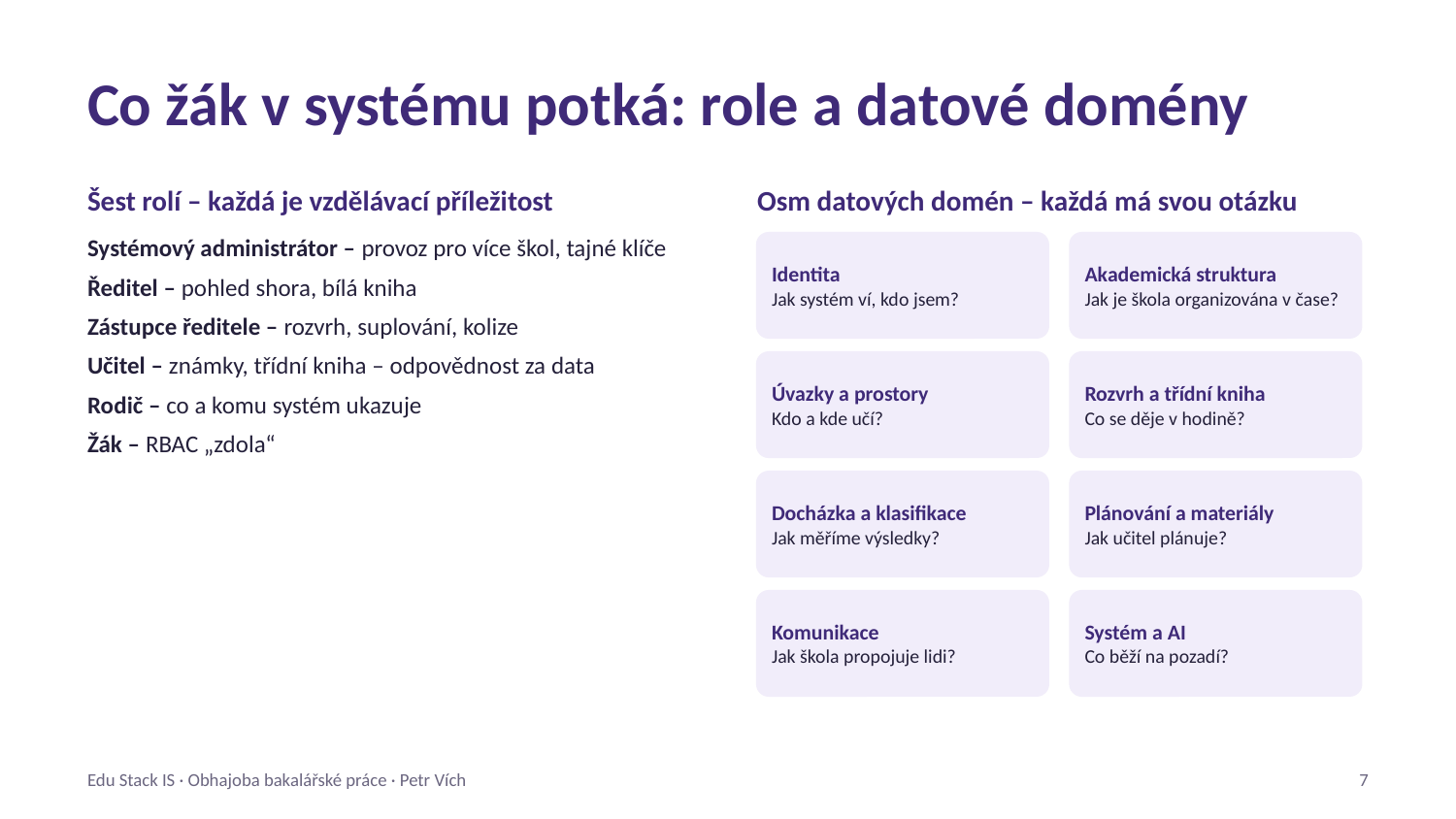

Co žák v systému potká: role a datové domény
Šest rolí – každá je vzdělávací příležitost
Osm datových domén – každá má svou otázku
Systémový administrátor – provoz pro více škol, tajné klíče
Ředitel – pohled shora, bílá kniha
Zástupce ředitele – rozvrh, suplování, kolize
Učitel – známky, třídní kniha – odpovědnost za data
Rodič – co a komu systém ukazuje
Žák – RBAC „zdola“

Identita
Jak systém ví, kdo jsem?

Akademická struktura
Jak je škola organizována v čase?

Úvazky a prostory
Kdo a kde učí?

Rozvrh a třídní kniha
Co se děje v hodině?

Docházka a klasifikace
Jak měříme výsledky?

Plánování a materiály
Jak učitel plánuje?

Komunikace
Jak škola propojuje lidi?

Systém a AI
Co běží na pozadí?
Edu Stack IS · Obhajoba bakalářské práce · Petr Vích
7